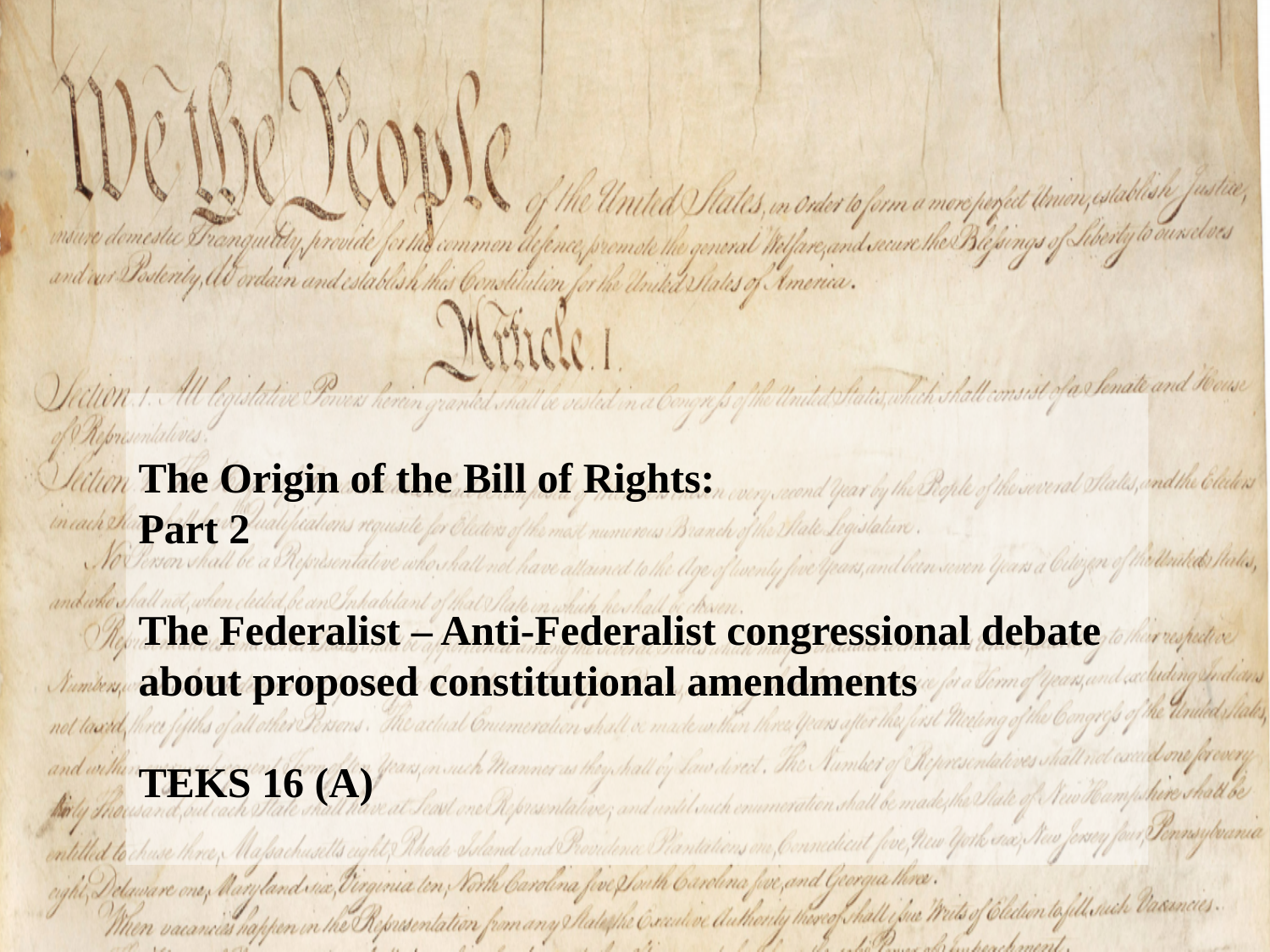

The Origin of the Bill of Rights:
Part 2

The Federalist – Anti-Federalist congressional debate about proposed constitutional amendments

TEKS 16 (A)